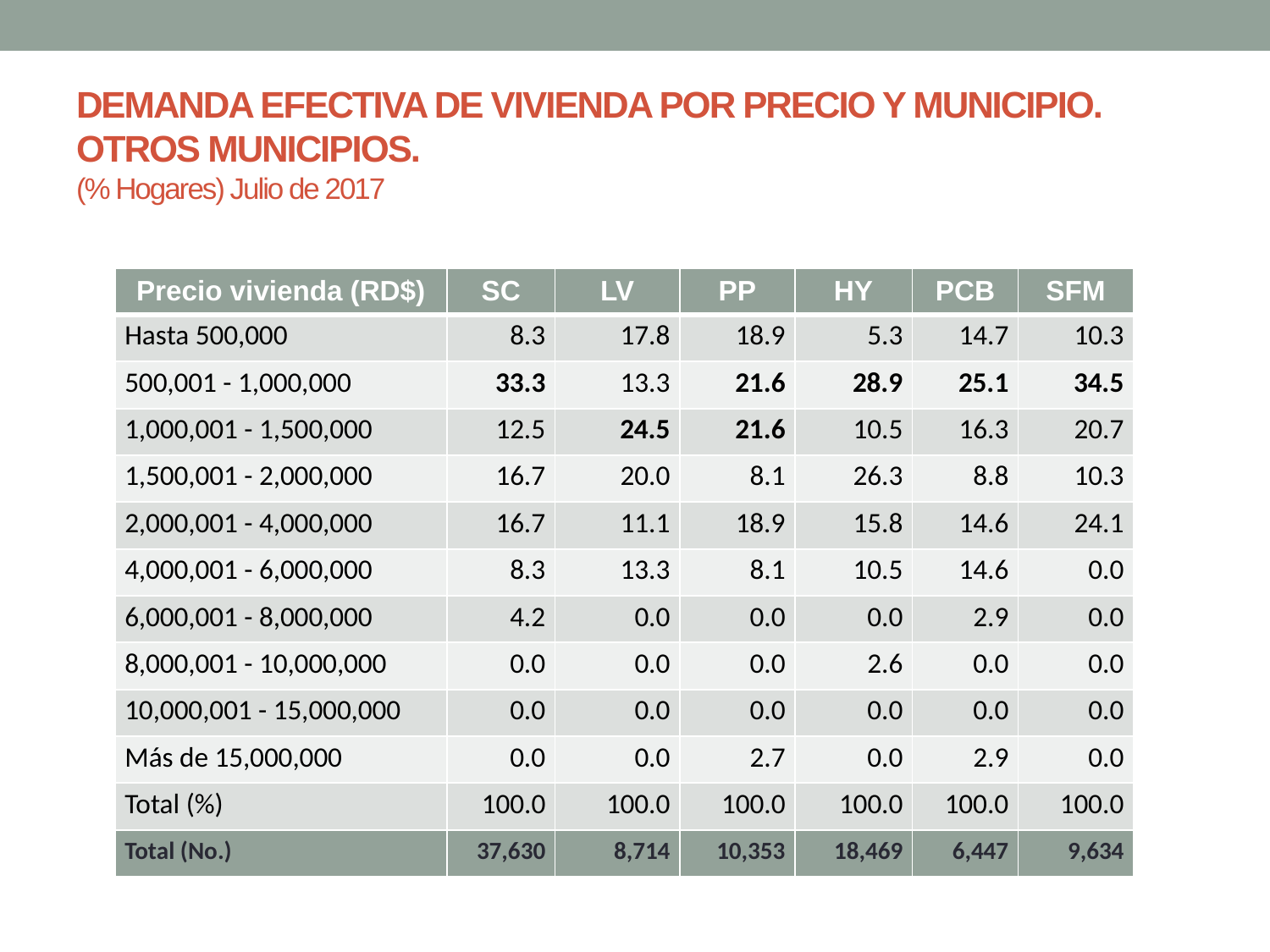

# DEMANDA EFECTIVA DE VIVIENDA POR PRECIO Y MUNICIPIO. OTROS MUNICIPIOS. (% Hogares) Julio de 2017
| Precio vivienda (RD$) | SC | LV | PP | HY | PCB | SFM |
| --- | --- | --- | --- | --- | --- | --- |
| Hasta 500,000 | 8.3 | 17.8 | 18.9 | 5.3 | 14.7 | 10.3 |
| 500,001 - 1,000,000 | 33.3 | 13.3 | 21.6 | 28.9 | 25.1 | 34.5 |
| 1,000,001 - 1,500,000 | 12.5 | 24.5 | 21.6 | 10.5 | 16.3 | 20.7 |
| 1,500,001 - 2,000,000 | 16.7 | 20.0 | 8.1 | 26.3 | 8.8 | 10.3 |
| 2,000,001 - 4,000,000 | 16.7 | 11.1 | 18.9 | 15.8 | 14.6 | 24.1 |
| 4,000,001 - 6,000,000 | 8.3 | 13.3 | 8.1 | 10.5 | 14.6 | 0.0 |
| 6,000,001 - 8,000,000 | 4.2 | 0.0 | 0.0 | 0.0 | 2.9 | 0.0 |
| 8,000,001 - 10,000,000 | 0.0 | 0.0 | 0.0 | 2.6 | 0.0 | 0.0 |
| 10,000,001 - 15,000,000 | 0.0 | 0.0 | 0.0 | 0.0 | 0.0 | 0.0 |
| Más de 15,000,000 | 0.0 | 0.0 | 2.7 | 0.0 | 2.9 | 0.0 |
| Total (%) | 100.0 | 100.0 | 100.0 | 100.0 | 100.0 | 100.0 |
| Total (No.) | 37,630 | 8,714 | 10,353 | 18,469 | 6,447 | 9,634 |